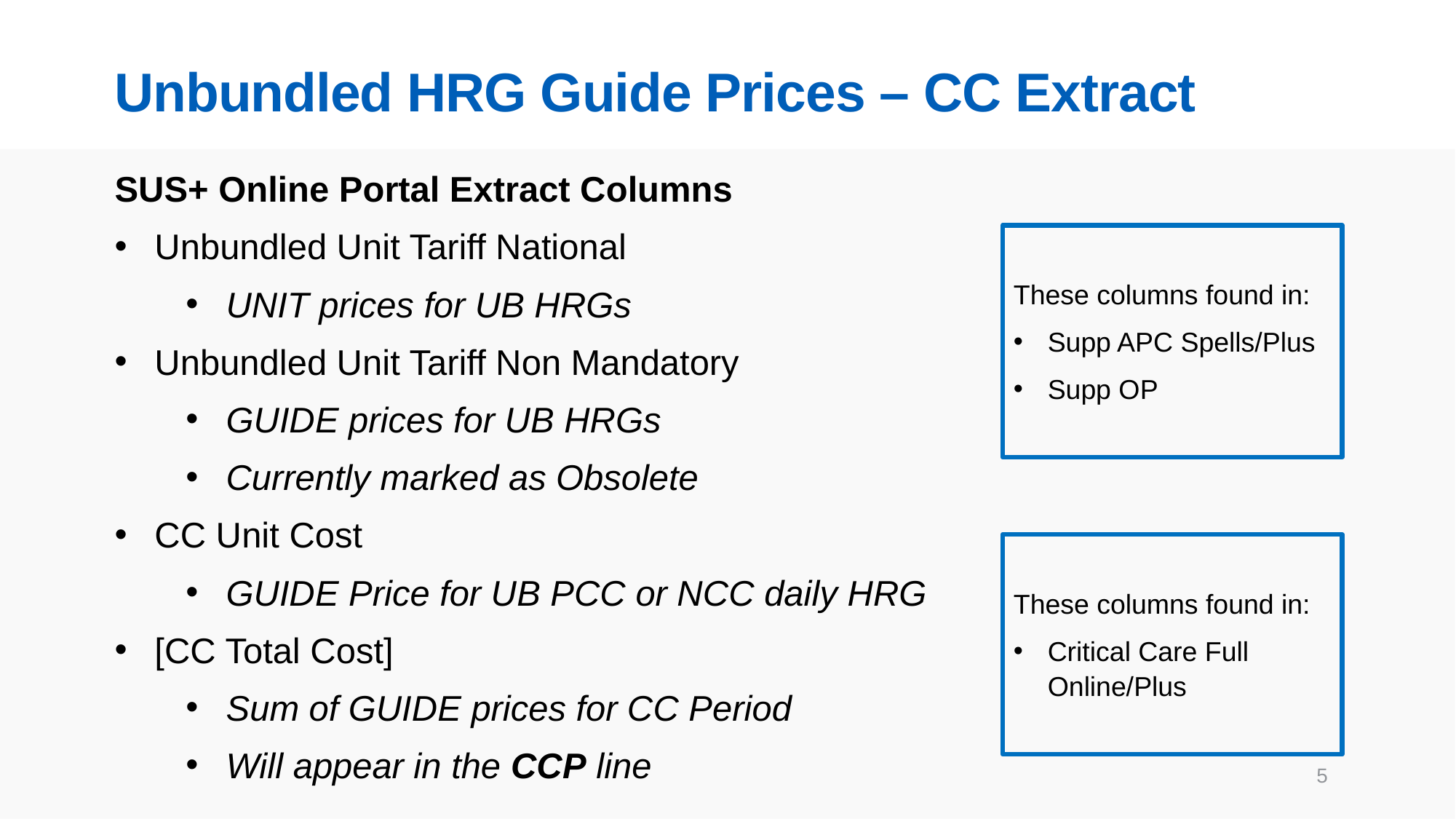

Unbundled HRG Guide Prices – CC Extract
SUS+ Online Portal Extract Columns
Unbundled Unit Tariff National
UNIT prices for UB HRGs
Unbundled Unit Tariff Non Mandatory
GUIDE prices for UB HRGs
Currently marked as Obsolete
CC Unit Cost
GUIDE Price for UB PCC or NCC daily HRG
[CC Total Cost]
Sum of GUIDE prices for CC Period
Will appear in the CCP line

These columns found in:
Supp APC Spells/Plus
Supp OP

These columns found in:
Critical Care Full Online/Plus

5